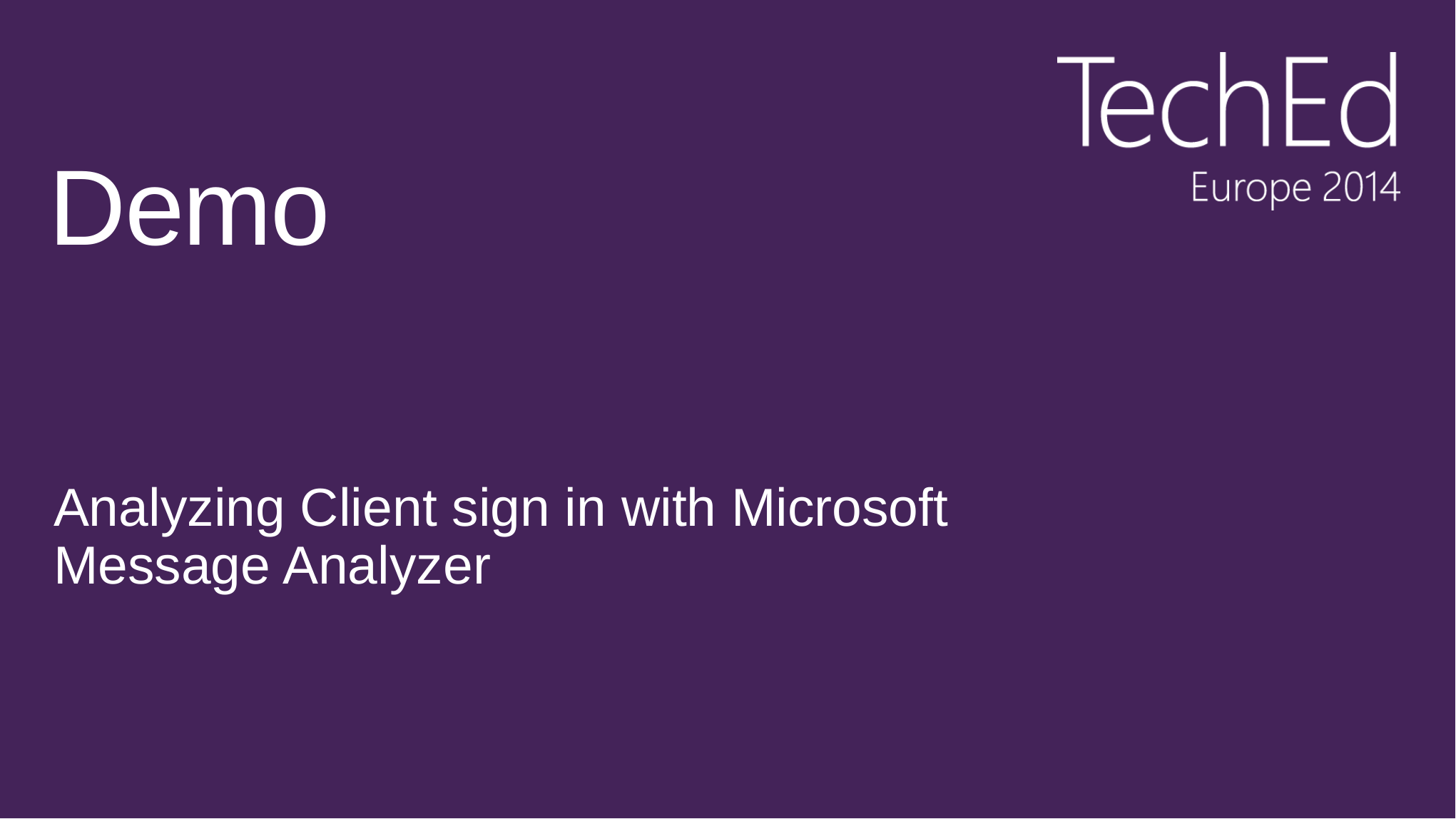

# Demo
Analyzing Client sign in with Microsoft Message Analyzer